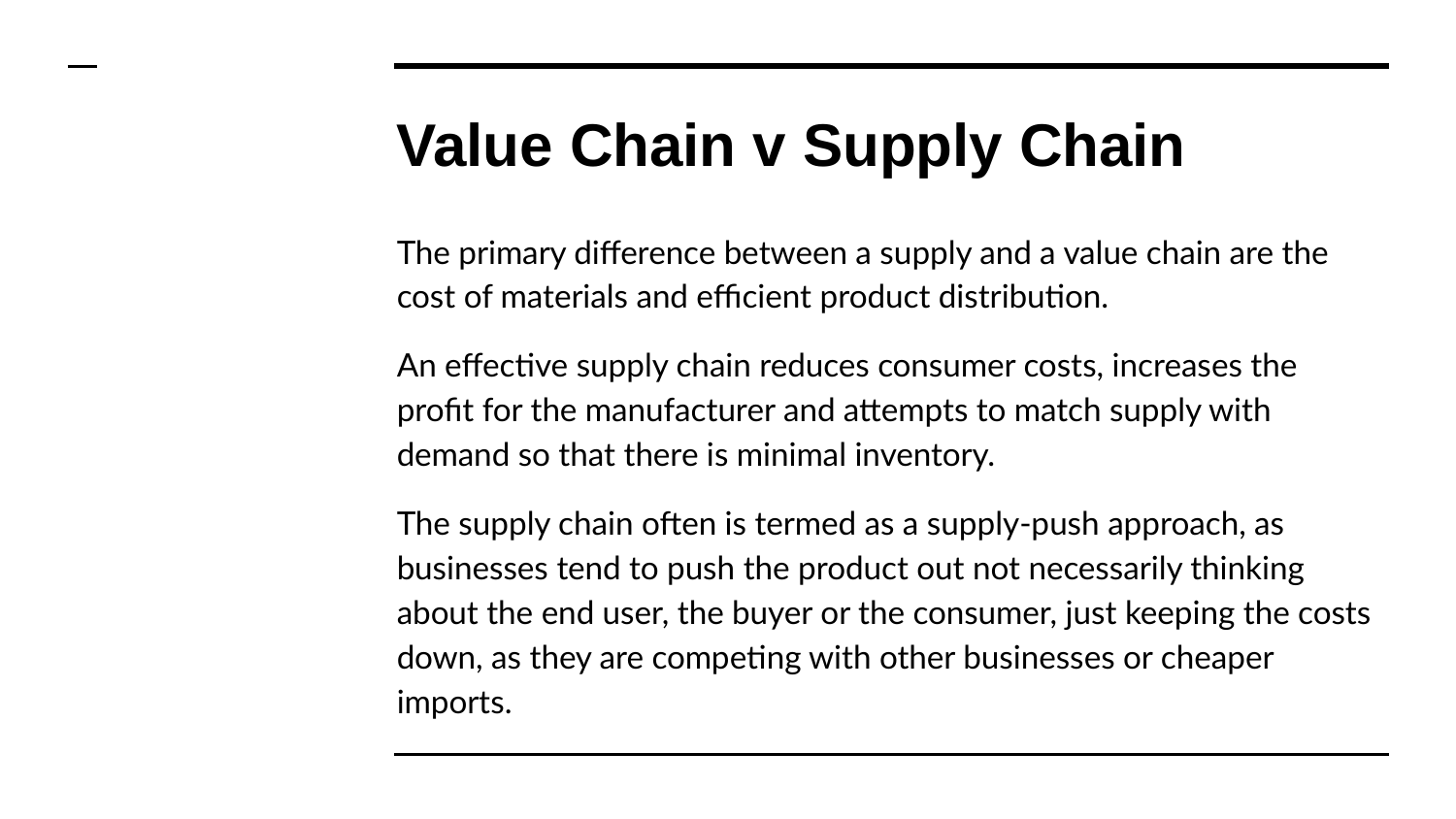

# Value Chain v Supply Chain
The primary difference between a supply and a value chain are the cost of materials and efficient product distribution.
An effective supply chain reduces consumer costs, increases the profit for the manufacturer and attempts to match supply with demand so that there is minimal inventory.
The supply chain often is termed as a supply-push approach, as businesses tend to push the product out not necessarily thinking about the end user, the buyer or the consumer, just keeping the costs down, as they are competing with other businesses or cheaper imports.